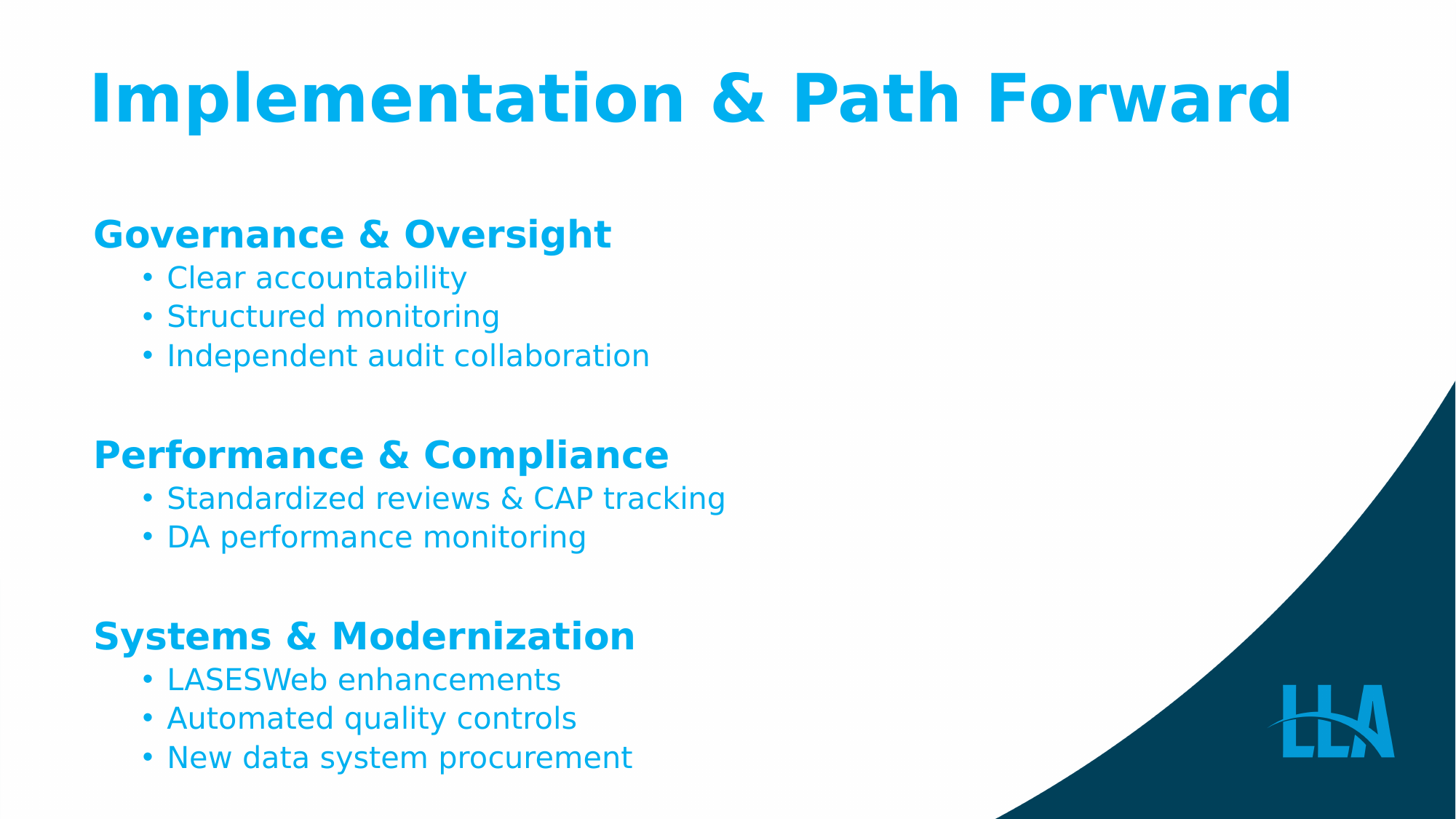

# Implementation & Path Forward
Governance & Oversight
Clear accountability
Structured monitoring
Independent audit collaboration

Performance & Compliance
Standardized reviews & CAP tracking
DA performance monitoring

Systems & Modernization
LASESWeb enhancements
Automated quality controls
New data system procurement